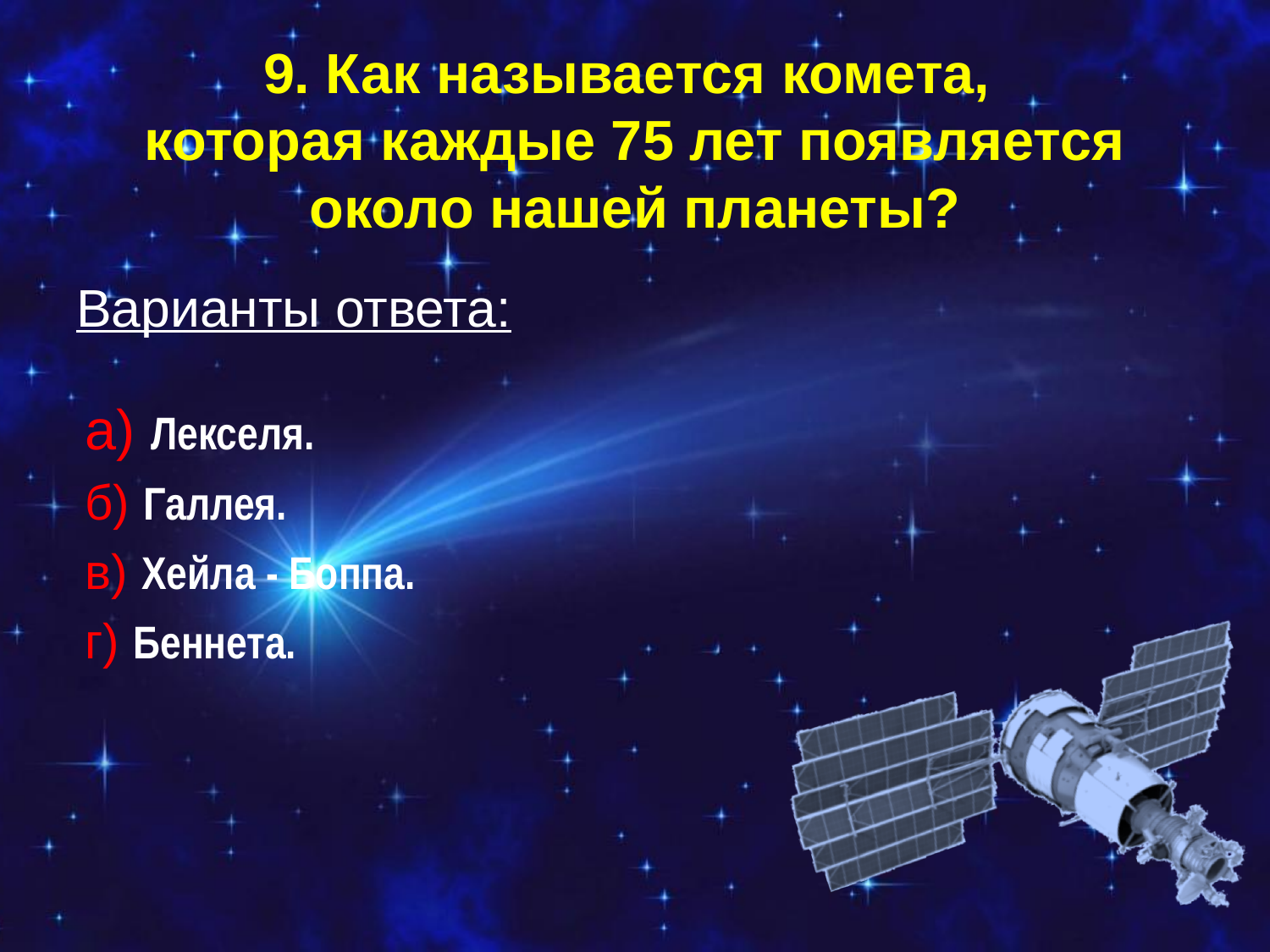

# 9. Как называется комета, которая каждые 75 лет появляется около нашей планеты?
Варианты ответа:

а) Лекселя.
б) Галлея.
в) Хейла - Боппа.
г) Беннета.